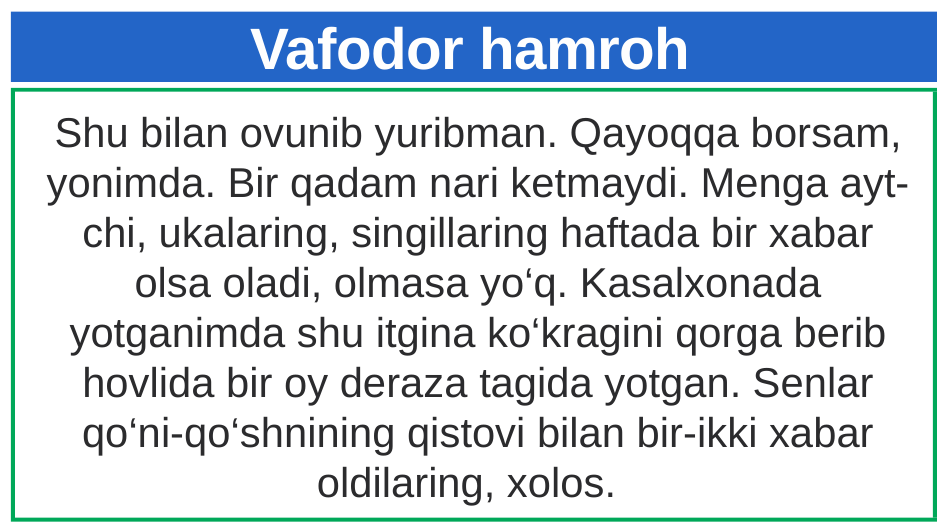

# Vafodor hamroh

Shu bilan ovunib yuribman. Qayoqqa borsam, yonimda. Bir qadam nari ketmaydi. Menga ayt-chi, ukalaring, singillaring haftada bir xabar olsa oladi, olmasa yo‘q. Kasalxonada yotganimda shu itgina ko‘kragini qorga berib hovlida bir oy deraza tagida yotgan. Senlar qo‘ni-qo‘shnining qistovi bilan bir-ikki xabar oldilaring, xolos.